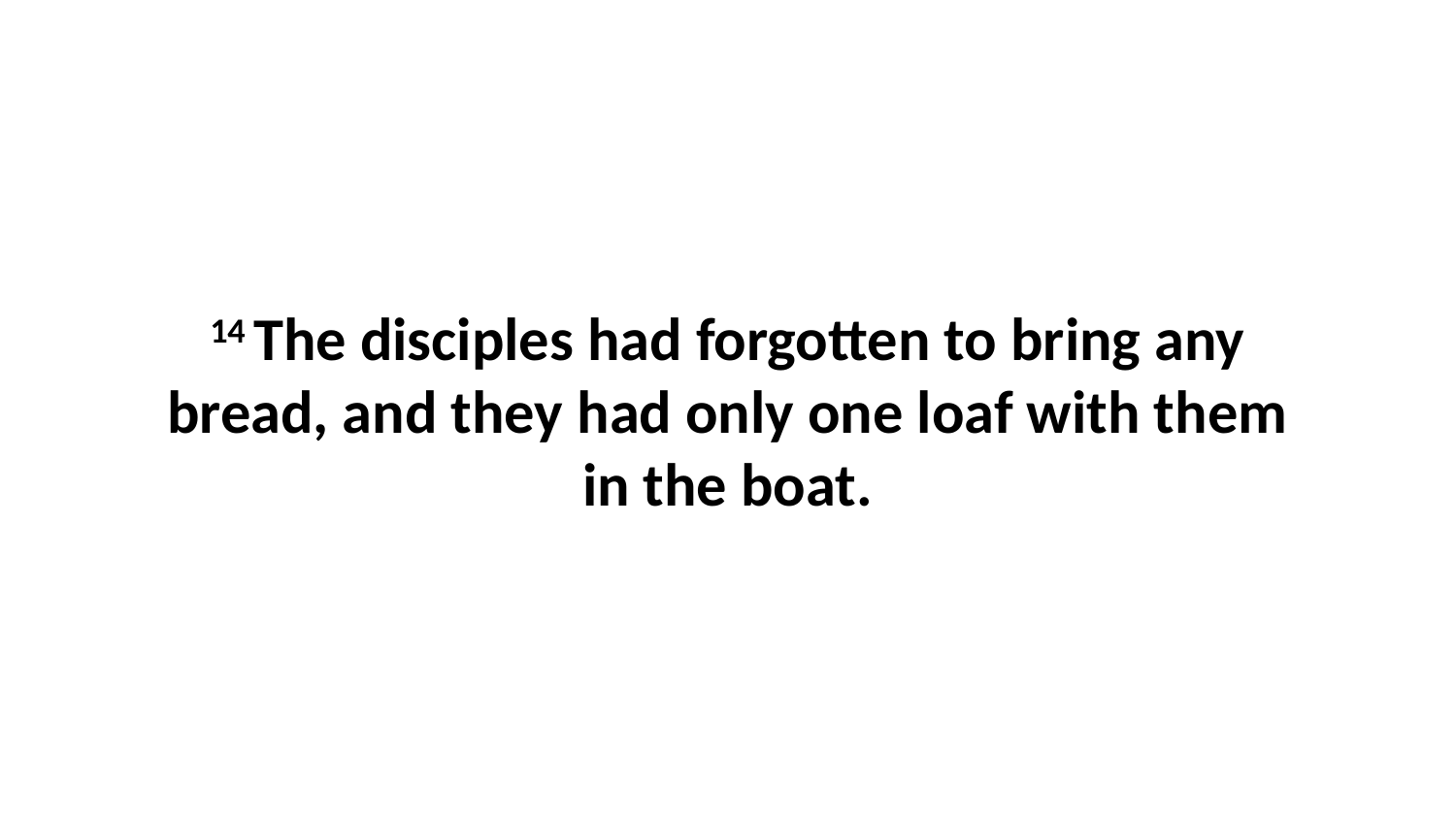

14 The disciples had forgotten to bring any bread, and they had only one loaf with them in the boat.